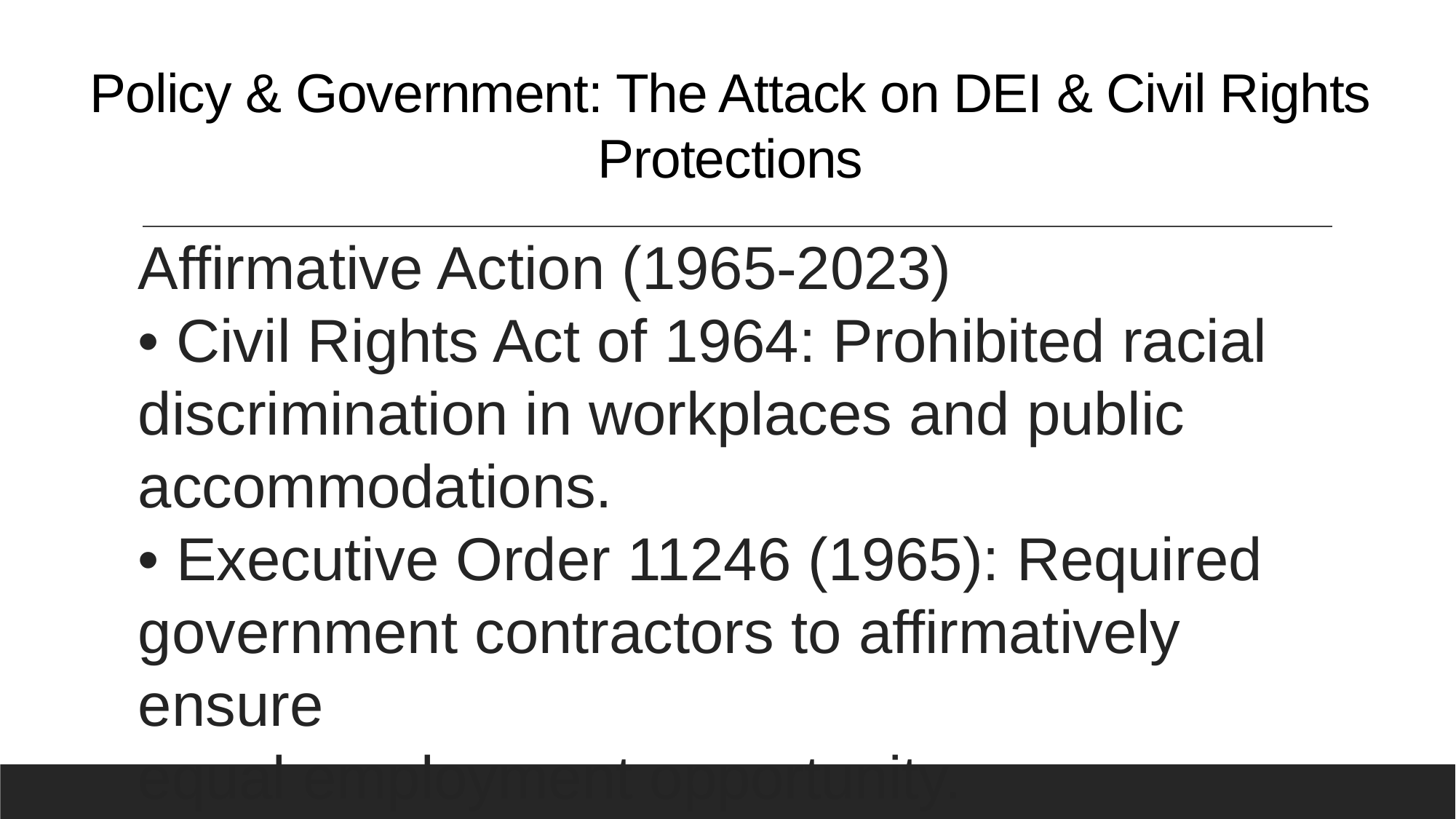

# Policy & Government: The Attack on DEI & Civil Rights Protections
Affirmative Action (1965-2023)
• Civil Rights Act of 1964: Prohibited racial discrimination in workplaces and public
accommodations.
• Executive Order 11246 (1965): Required government contractors to affirmatively ensure
equal employment opportunity.